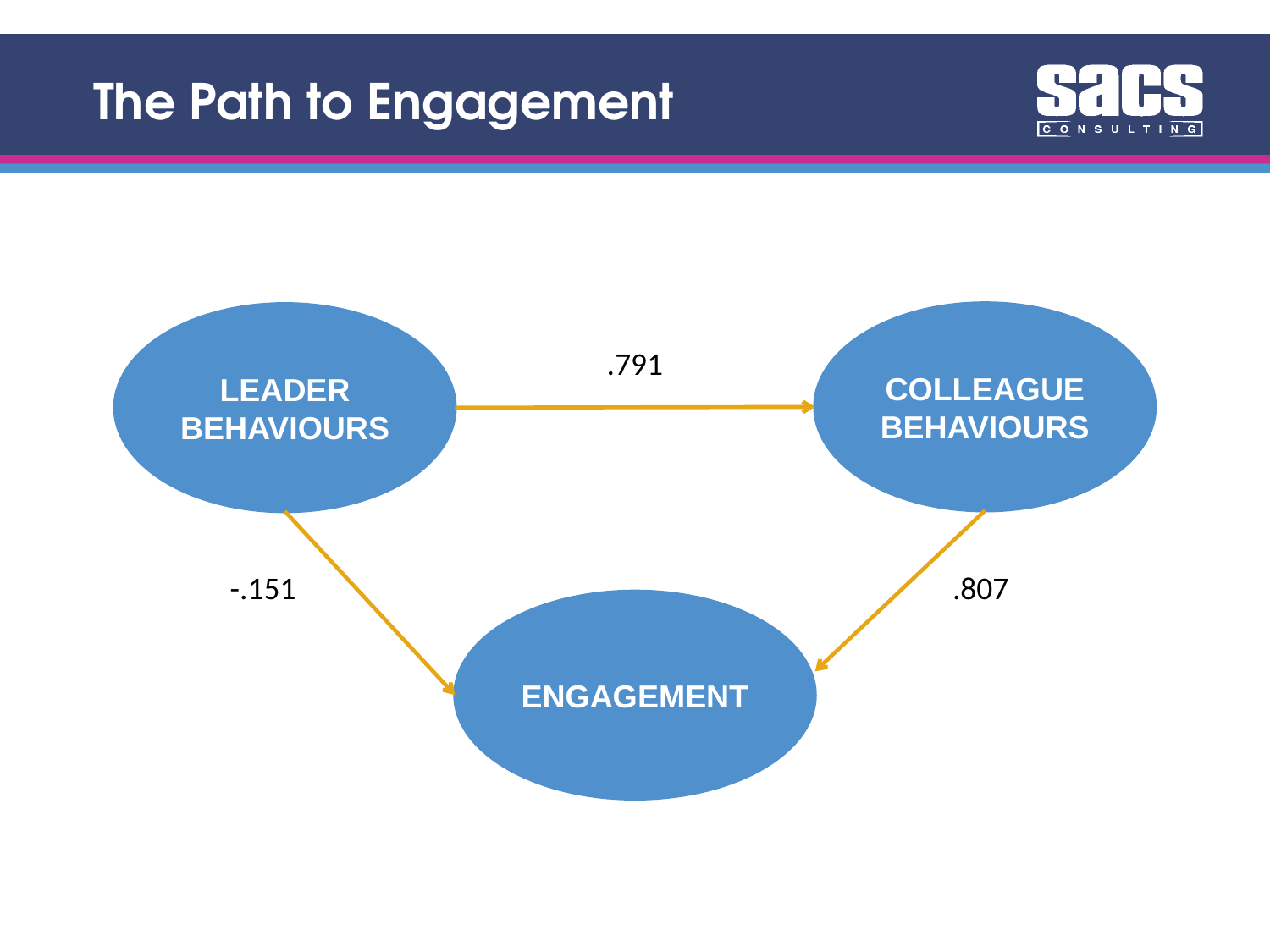

The Path to Engagement
COLLEAGUE BEHAVIOURS
LEADER BEHAVIOURS
.791
-.151
.807
ENGAGEMENT